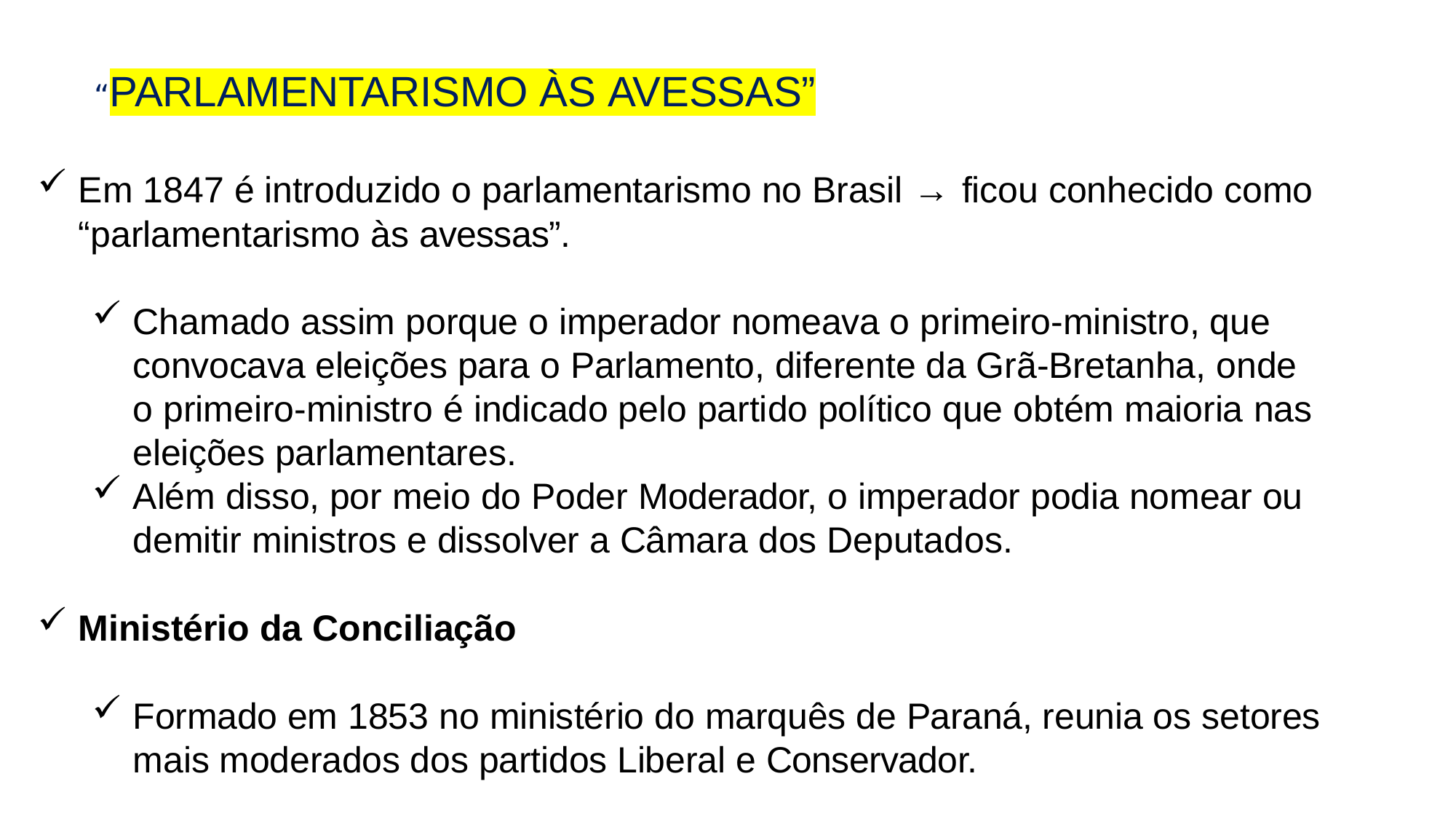

# “PARLAMENTARISMO ÀS AVESSAS”
Em 1847 é introduzido o parlamentarismo no Brasil → ficou conhecido como
“parlamentarismo às avessas”.

Chamado assim porque o imperador nomeava o primeiro-ministro, que  convocava eleições para o Parlamento, diferente da Grã-Bretanha, onde
o primeiro-ministro é indicado pelo partido político que obtém maioria nas
eleições parlamentares.
Além disso, por meio do Poder Moderador, o imperador podia nomear ou  demitir ministros e dissolver a Câmara dos Deputados.

Ministério da Conciliação

Formado em 1853 no ministério do marquês de Paraná, reunia os setores  mais moderados dos partidos Liberal e Conservador.